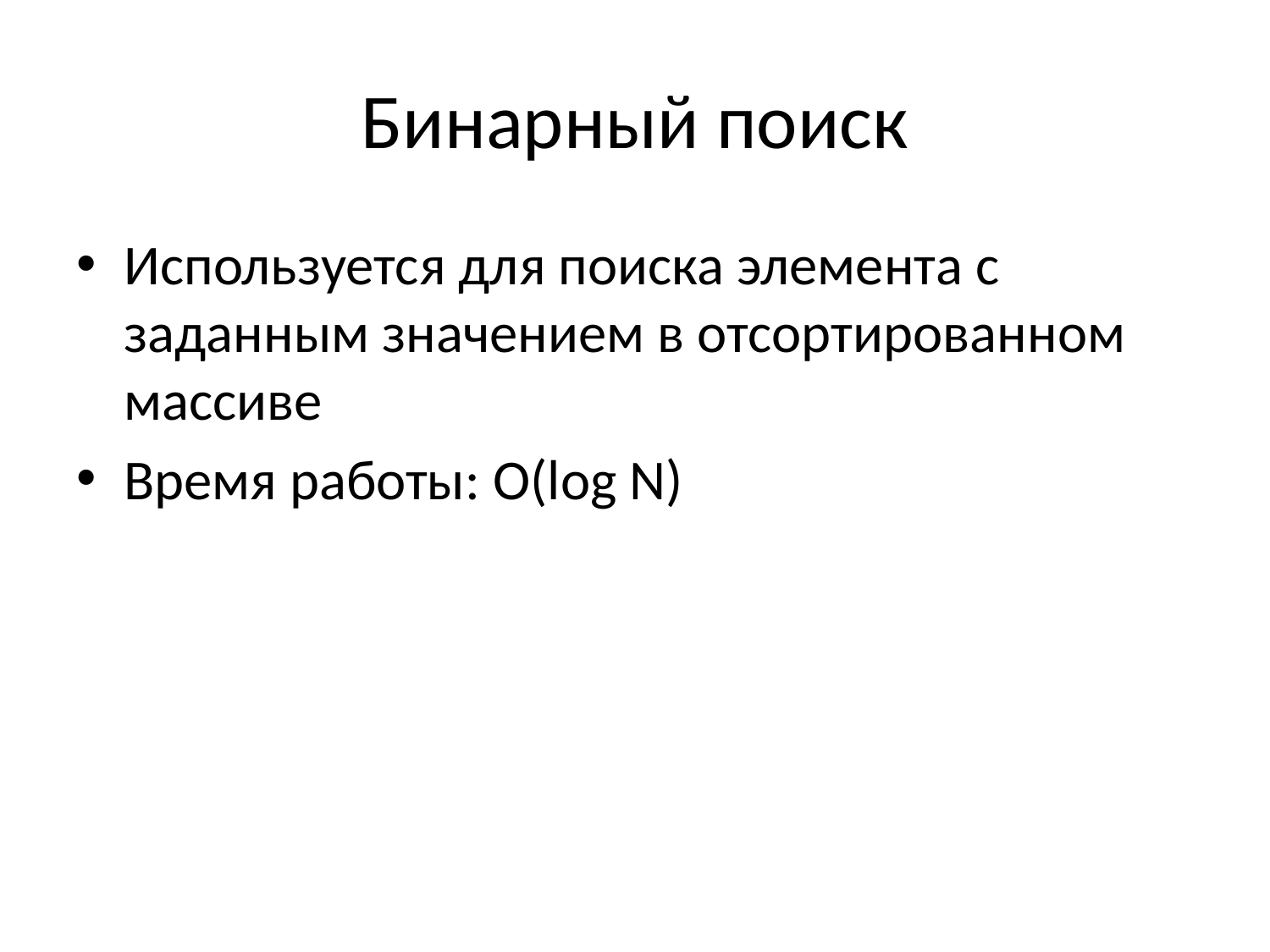

# Бинарный поиск
Используется для поиска элемента с заданным значением в отсортированном массиве
Время работы: O(log N)